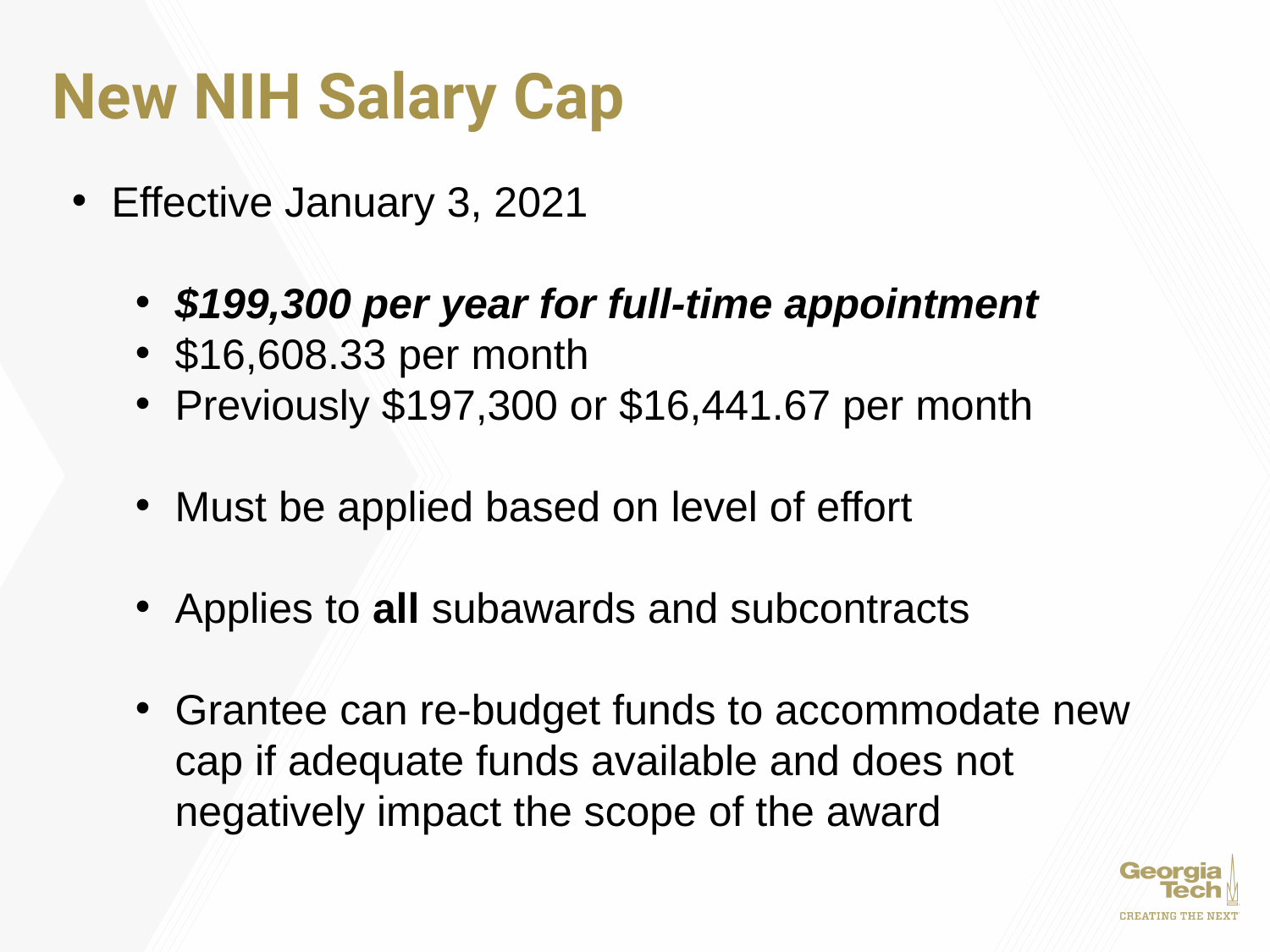

# New NIH Salary Cap
Effective January 3, 2021

$199,300 per year for full-time appointment
$16,608.33 per month
Previously $197,300 or $16,441.67 per month

Must be applied based on level of effort

Applies to all subawards and subcontracts

Grantee can re-budget funds to accommodate new cap if adequate funds available and does not negatively impact the scope of the award